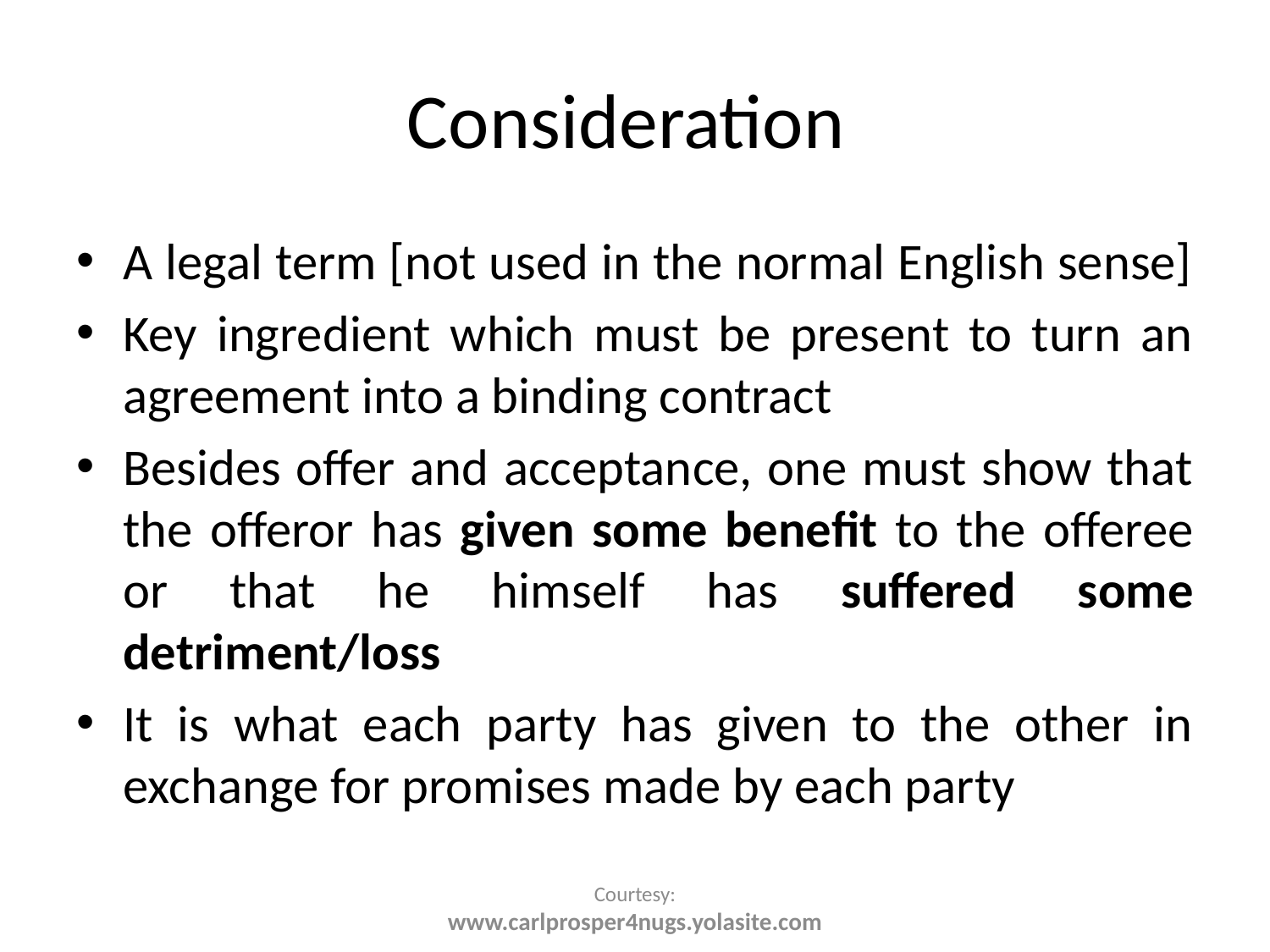

# Consideration
A legal term [not used in the normal English sense]
Key ingredient which must be present to turn an agreement into a binding contract
Besides offer and acceptance, one must show that the offeror has given some benefit to the offeree or that he himself has suffered some detriment/loss
It is what each party has given to the other in exchange for promises made by each party

Courtesy: www.carlprosper4nugs.yolasite.com